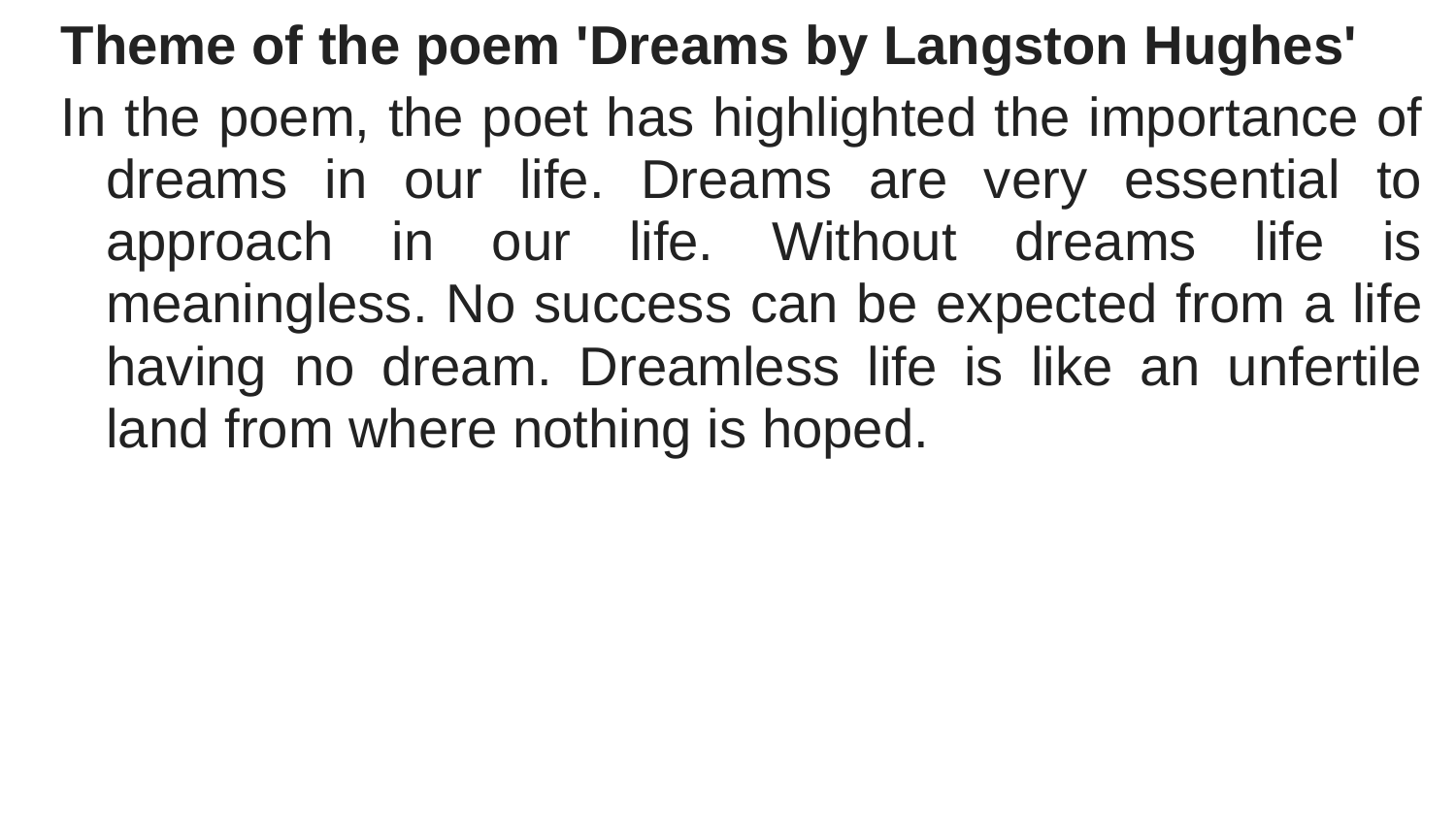

Theme of the poem 'Dreams by Langston Hughes'
In the poem, the poet has highlighted the importance of dreams in our life. Dreams are very essential to approach in our life. Without dreams life is meaningless. No success can be expected from a life having no dream. Dreamless life is like an unfertile land from where nothing is hoped.